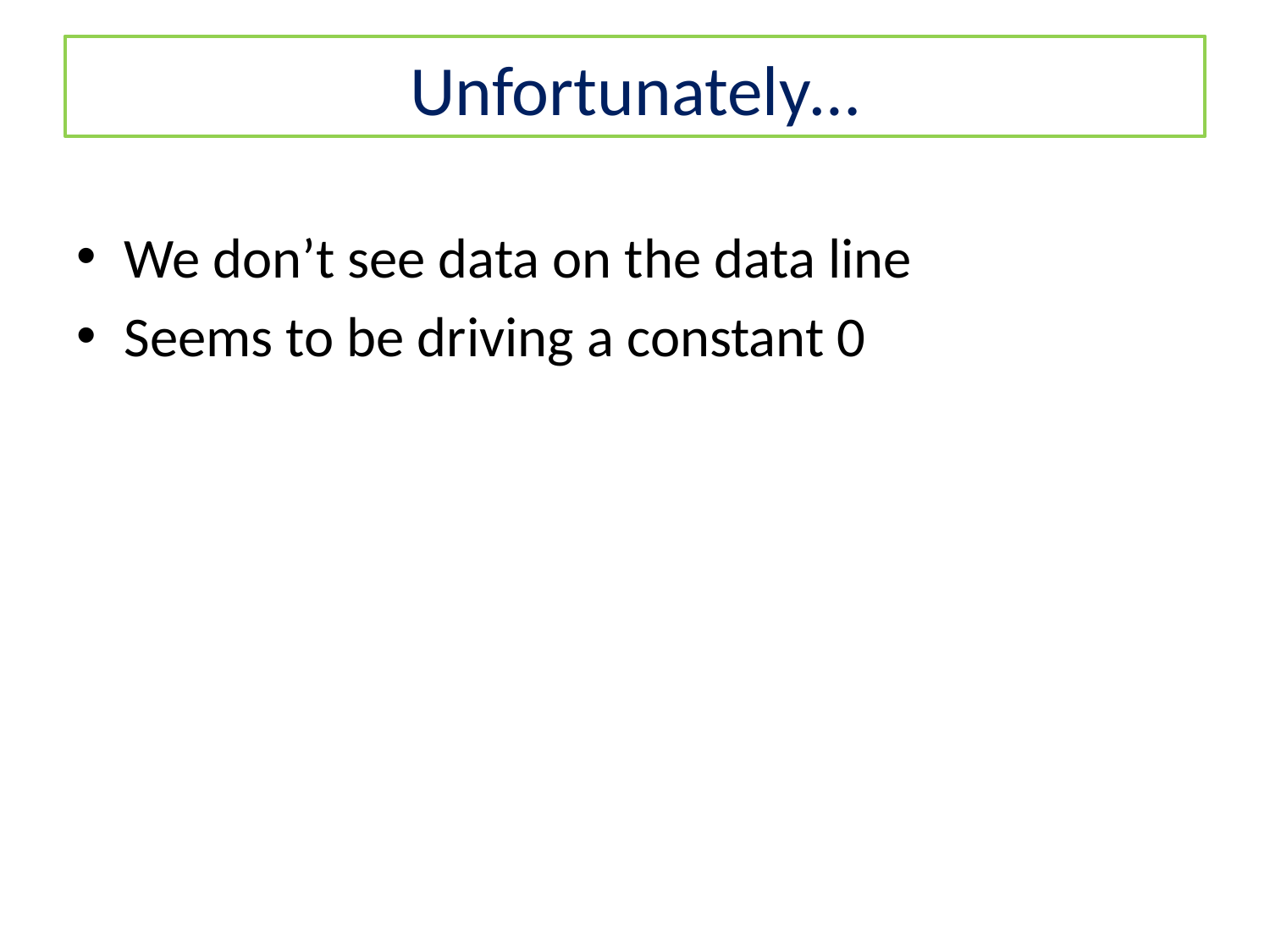

# Unfortunately…

We don’t see data on the data line
Seems to be driving a constant 0